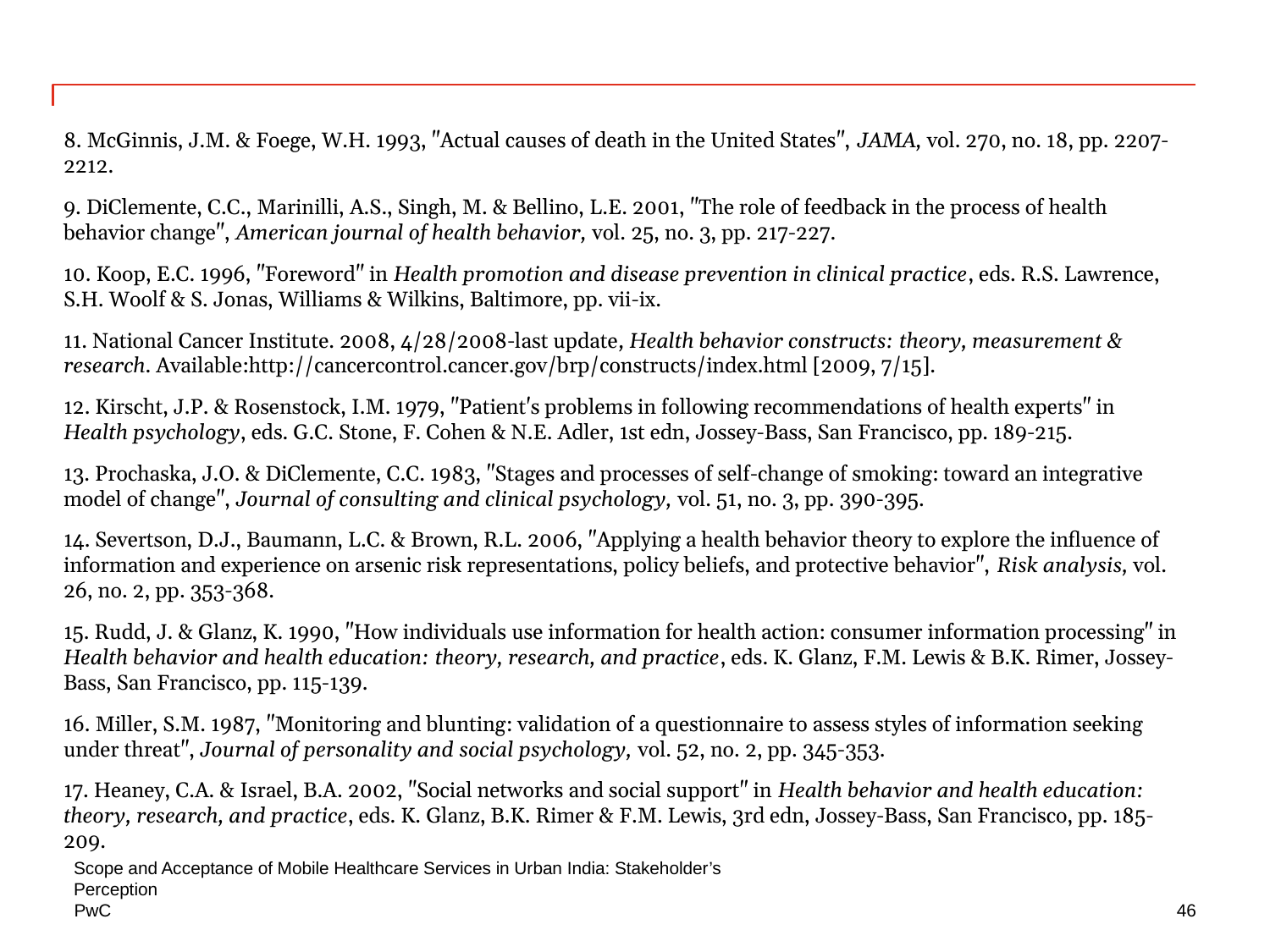

8. McGinnis, J.M. & Foege, W.H. 1993, "Actual causes of death in the United States", JAMA, vol. 270, no. 18, pp. 2207-2212.
9. DiClemente, C.C., Marinilli, A.S., Singh, M. & Bellino, L.E. 2001, "The role of feedback in the process of health behavior change", American journal of health behavior, vol. 25, no. 3, pp. 217-227.
10. Koop, E.C. 1996, "Foreword" in Health promotion and disease prevention in clinical practice, eds. R.S. Lawrence, S.H. Woolf & S. Jonas, Williams & Wilkins, Baltimore, pp. vii-ix.
11. National Cancer Institute. 2008, 4/28/2008-last update, Health behavior constructs: theory, measurement & research. Available:http://cancercontrol.cancer.gov/brp/constructs/index.html [2009, 7/15].
12. Kirscht, J.P. & Rosenstock, I.M. 1979, "Patient's problems in following recommendations of health experts" in Health psychology, eds. G.C. Stone, F. Cohen & N.E. Adler, 1st edn, Jossey-Bass, San Francisco, pp. 189-215.
13. Prochaska, J.O. & DiClemente, C.C. 1983, "Stages and processes of self-change of smoking: toward an integrative model of change", Journal of consulting and clinical psychology, vol. 51, no. 3, pp. 390-395.
14. Severtson, D.J., Baumann, L.C. & Brown, R.L. 2006, "Applying a health behavior theory to explore the influence of information and experience on arsenic risk representations, policy beliefs, and protective behavior", Risk analysis, vol. 26, no. 2, pp. 353-368.
15. Rudd, J. & Glanz, K. 1990, "How individuals use information for health action: consumer information processing" in Health behavior and health education: theory, research, and practice, eds. K. Glanz, F.M. Lewis & B.K. Rimer, Jossey-Bass, San Francisco, pp. 115-139.
16. Miller, S.M. 1987, "Monitoring and blunting: validation of a questionnaire to assess styles of information seeking under threat", Journal of personality and social psychology, vol. 52, no. 2, pp. 345-353.
17. Heaney, C.A. & Israel, B.A. 2002, "Social networks and social support" in Health behavior and health education: theory, research, and practice, eds. K. Glanz, B.K. Rimer & F.M. Lewis, 3rd edn, Jossey-Bass, San Francisco, pp. 185-209.

Scope and Acceptance of Mobile Healthcare Services in Urban India: Stakeholder’s Perception
46